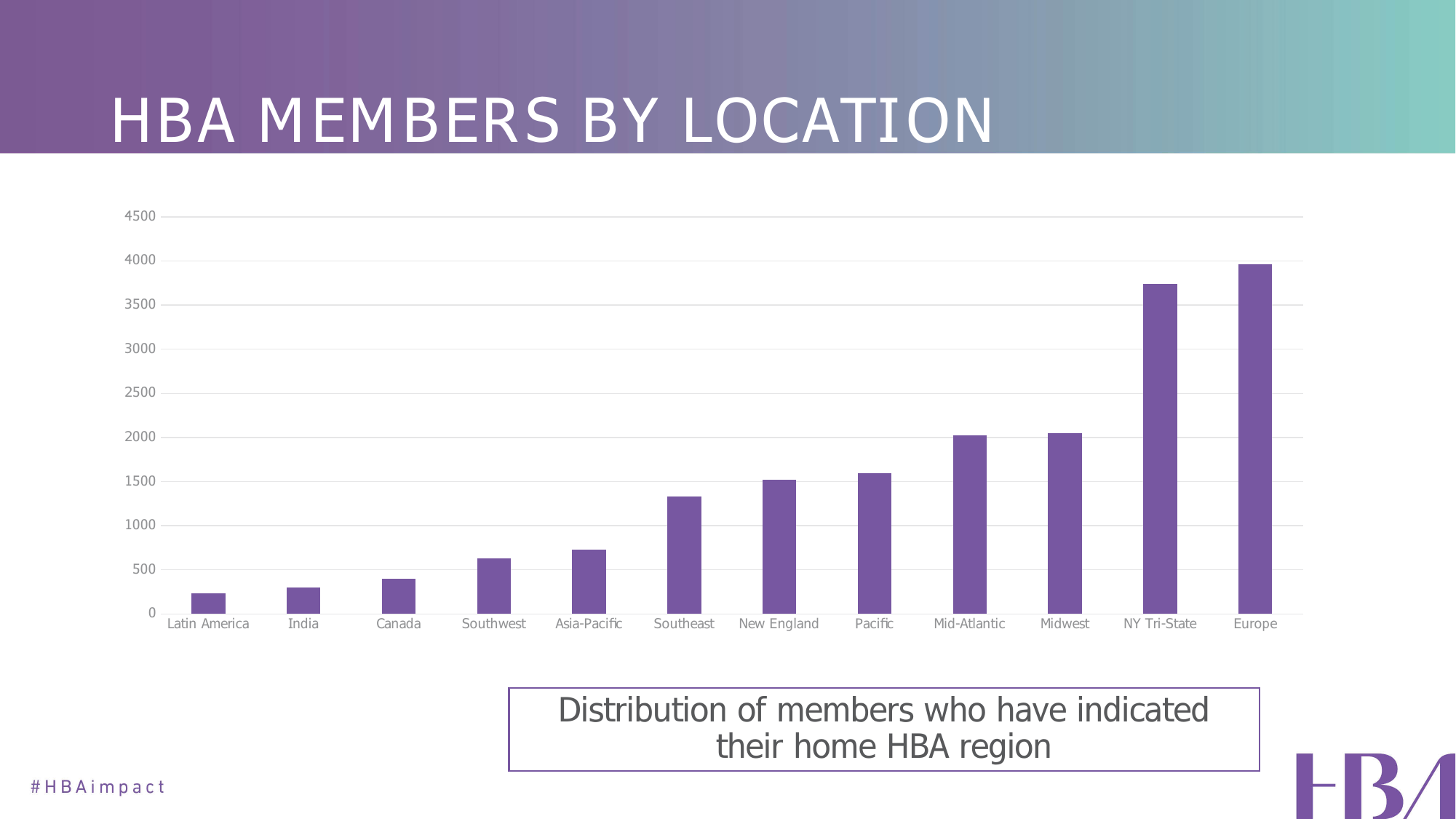

# HBA MEMBERS BY LOCATION

### Chart

| Category | Total |
|---|---|
| Latin America | 235.0 |
| India | 299.0 |
| Canada | 399.0 |
| Southwest | 631.0 |
| Asia-Pacific | 727.0 |
| Southeast | 1334.0 |
| New England | 1517.0 |
| Pacific | 1598.0 |
| Mid-Atlantic | 2020.0 |
| Midwest | 2050.0 |
| NY Tri-State | 3742.0 |
| Europe | 3966.0 |
Distribution of members who have indicated their home HBA region